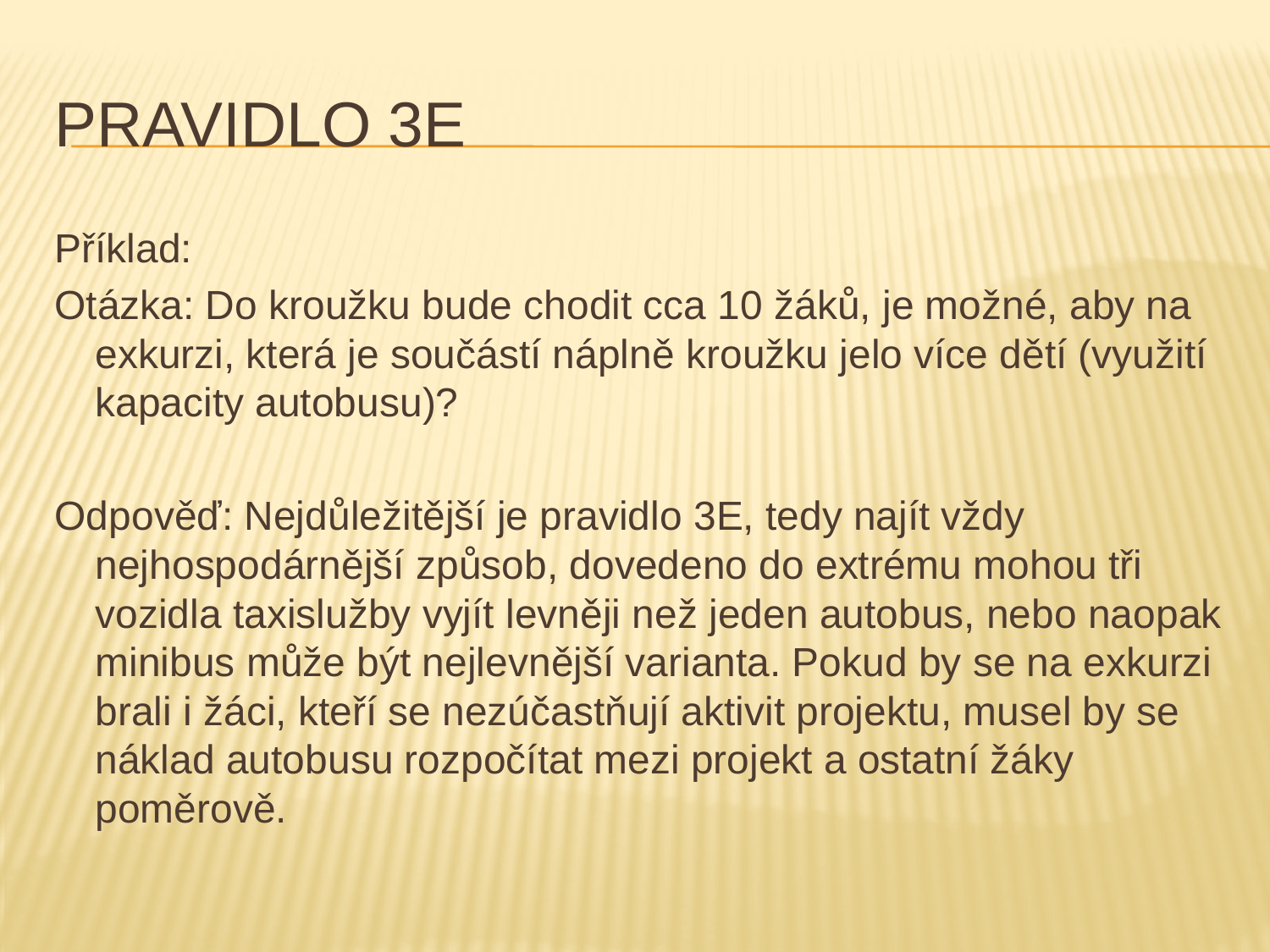

# pravidlo 3E
Příklad:
Otázka: Do kroužku bude chodit cca 10 žáků, je možné, aby na exkurzi, která je součástí náplně kroužku jelo více dětí (využití kapacity autobusu)?

Odpověď: Nejdůležitější je pravidlo 3E, tedy najít vždy nejhospodárnější způsob, dovedeno do extrému mohou tři vozidla taxislužby vyjít levněji než jeden autobus, nebo naopak minibus může být nejlevnější varianta. Pokud by se na exkurzi brali i žáci, kteří se nezúčastňují aktivit projektu, musel by se náklad autobusu rozpočítat mezi projekt a ostatní žáky poměrově.